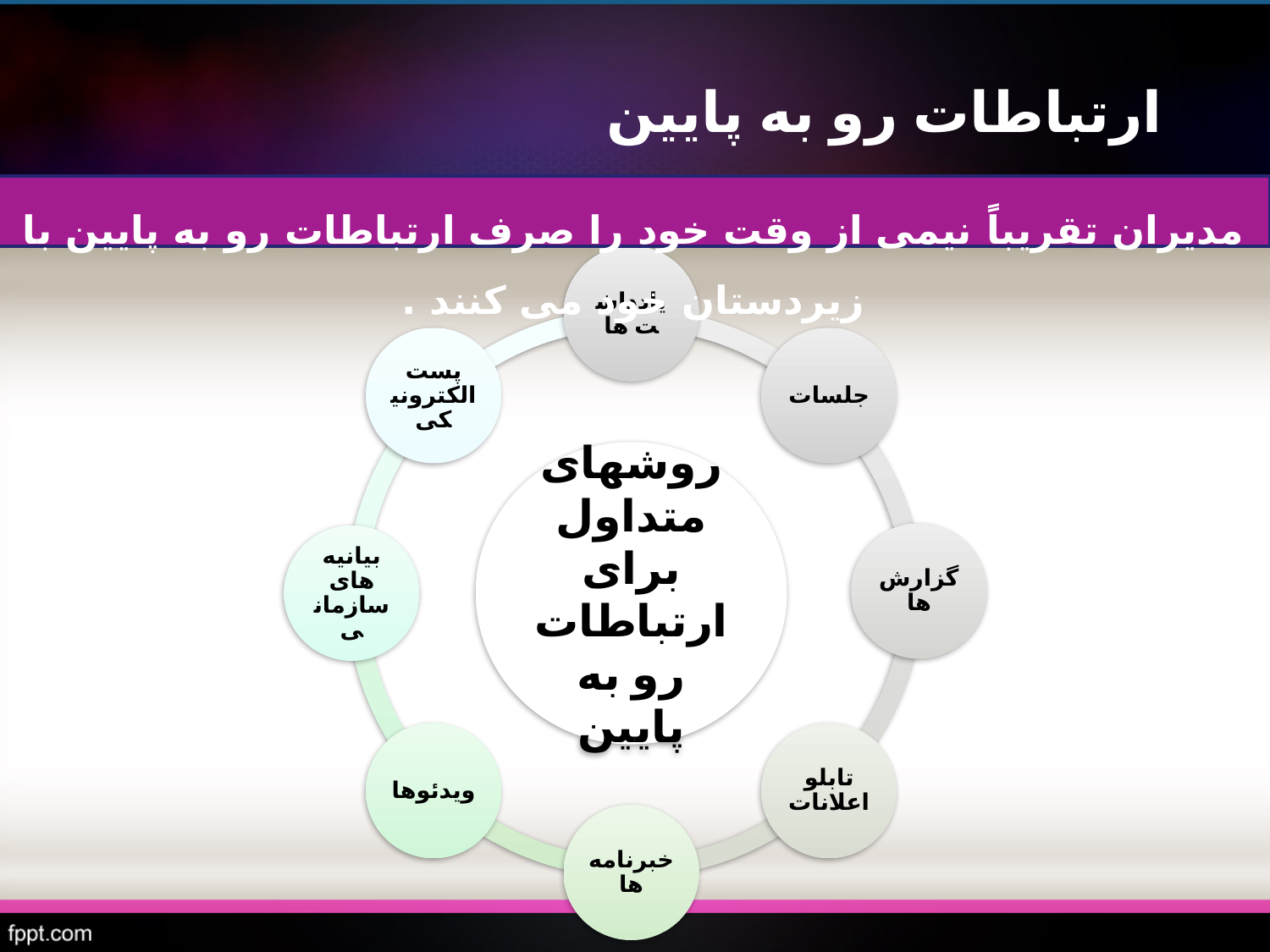

ارتباطات رو به پایین
مدیران تقریباً نیمی از وقت خود را صرف ارتباطات رو به پایین با زیردستان خود می کنند .
روشهای متداول برای ارتباطات رو به پایین
یادداشت ها
جلسات
گزارش ها
تابلو اعلانات
خبرنامه ها
ویدئوها
بیانیه های سازمانی
پست الکترونیکی